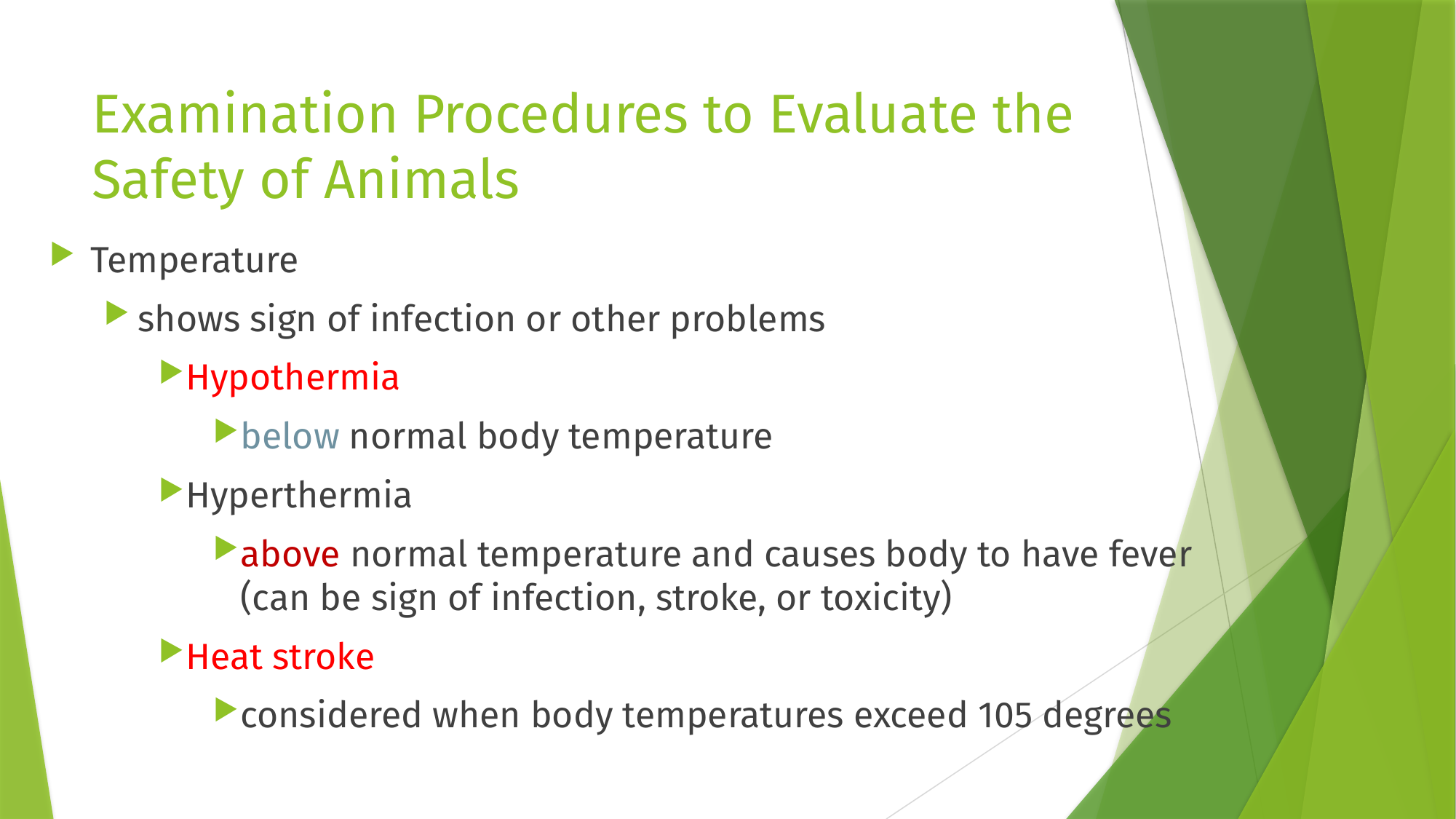

# Examination Procedures to Evaluate the Safety of Animals
Temperature
shows sign of infection or other problems
Hypothermia
below normal body temperature
Hyperthermia
above normal temperature and causes body to have fever (can be sign of infection, stroke, or toxicity)
Heat stroke
considered when body temperatures exceed 105 degrees